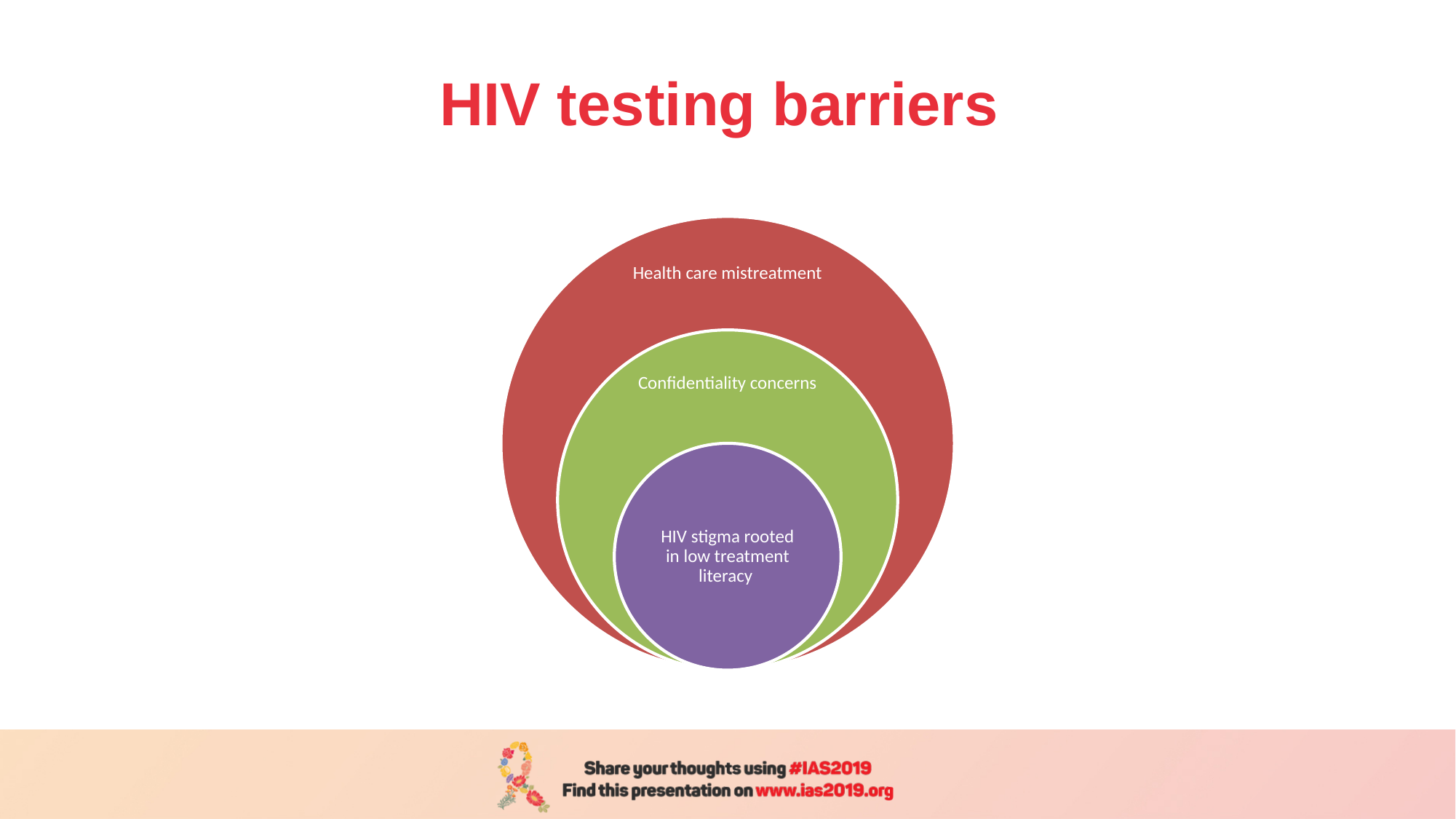

# HIV testing barriers
Health care mistreatment
Confidentiality concerns
HIV stigma rooted in low treatment literacy